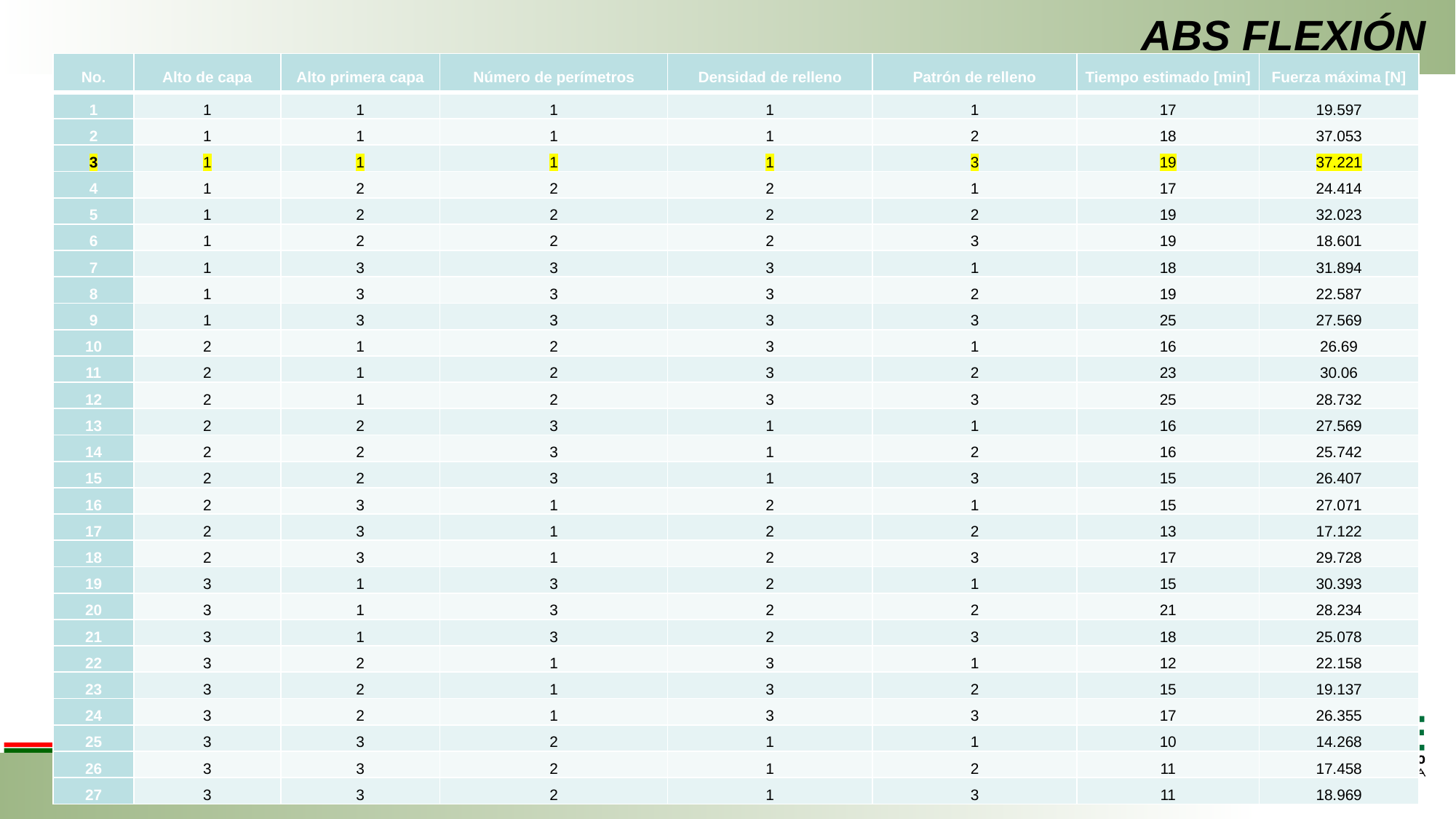

ABS FLEXIÓN
| No. | Alto de capa | Alto primera capa | Número de perímetros | Densidad de relleno | Patrón de relleno | Tiempo estimado [min] | Fuerza máxima [N] |
| --- | --- | --- | --- | --- | --- | --- | --- |
| 1 | 1 | 1 | 1 | 1 | 1 | 17 | 19.597 |
| 2 | 1 | 1 | 1 | 1 | 2 | 18 | 37.053 |
| 3 | 1 | 1 | 1 | 1 | 3 | 19 | 37.221 |
| 4 | 1 | 2 | 2 | 2 | 1 | 17 | 24.414 |
| 5 | 1 | 2 | 2 | 2 | 2 | 19 | 32.023 |
| 6 | 1 | 2 | 2 | 2 | 3 | 19 | 18.601 |
| 7 | 1 | 3 | 3 | 3 | 1 | 18 | 31.894 |
| 8 | 1 | 3 | 3 | 3 | 2 | 19 | 22.587 |
| 9 | 1 | 3 | 3 | 3 | 3 | 25 | 27.569 |
| 10 | 2 | 1 | 2 | 3 | 1 | 16 | 26.69 |
| 11 | 2 | 1 | 2 | 3 | 2 | 23 | 30.06 |
| 12 | 2 | 1 | 2 | 3 | 3 | 25 | 28.732 |
| 13 | 2 | 2 | 3 | 1 | 1 | 16 | 27.569 |
| 14 | 2 | 2 | 3 | 1 | 2 | 16 | 25.742 |
| 15 | 2 | 2 | 3 | 1 | 3 | 15 | 26.407 |
| 16 | 2 | 3 | 1 | 2 | 1 | 15 | 27.071 |
| 17 | 2 | 3 | 1 | 2 | 2 | 13 | 17.122 |
| 18 | 2 | 3 | 1 | 2 | 3 | 17 | 29.728 |
| 19 | 3 | 1 | 3 | 2 | 1 | 15 | 30.393 |
| 20 | 3 | 1 | 3 | 2 | 2 | 21 | 28.234 |
| 21 | 3 | 1 | 3 | 2 | 3 | 18 | 25.078 |
| 22 | 3 | 2 | 1 | 3 | 1 | 12 | 22.158 |
| 23 | 3 | 2 | 1 | 3 | 2 | 15 | 19.137 |
| 24 | 3 | 2 | 1 | 3 | 3 | 17 | 26.355 |
| 25 | 3 | 3 | 2 | 1 | 1 | 10 | 14.268 |
| 26 | 3 | 3 | 2 | 1 | 2 | 11 | 17.458 |
| 27 | 3 | 3 | 2 | 1 | 3 | 11 | 18.969 |